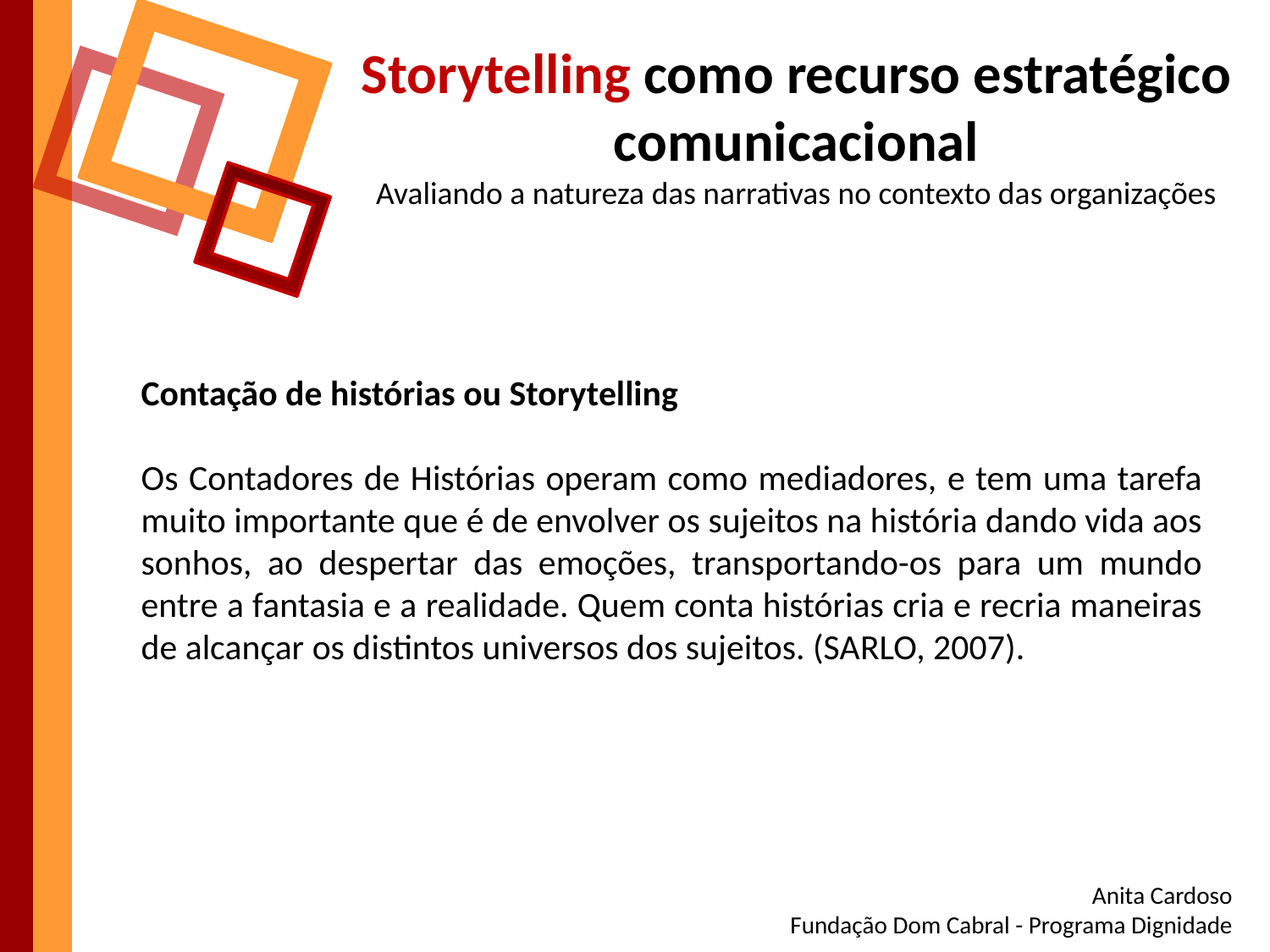

Storytelling como recurso estratégico comunicacional
Avaliando a natureza das narrativas no contexto das organizações

Contação de histórias ou Storytelling

Os Contadores de Histórias operam como mediadores, e tem uma tarefa muito importante que é de envolver os sujeitos na história dando vida aos sonhos, ao despertar das emoções, transportando-os para um mundo entre a fantasia e a realidade. Quem conta histórias cria e recria maneiras de alcançar os distintos universos dos sujeitos. (SARLO, 2007).
Anita Cardoso
Fundação Dom Cabral - Programa Dignidade